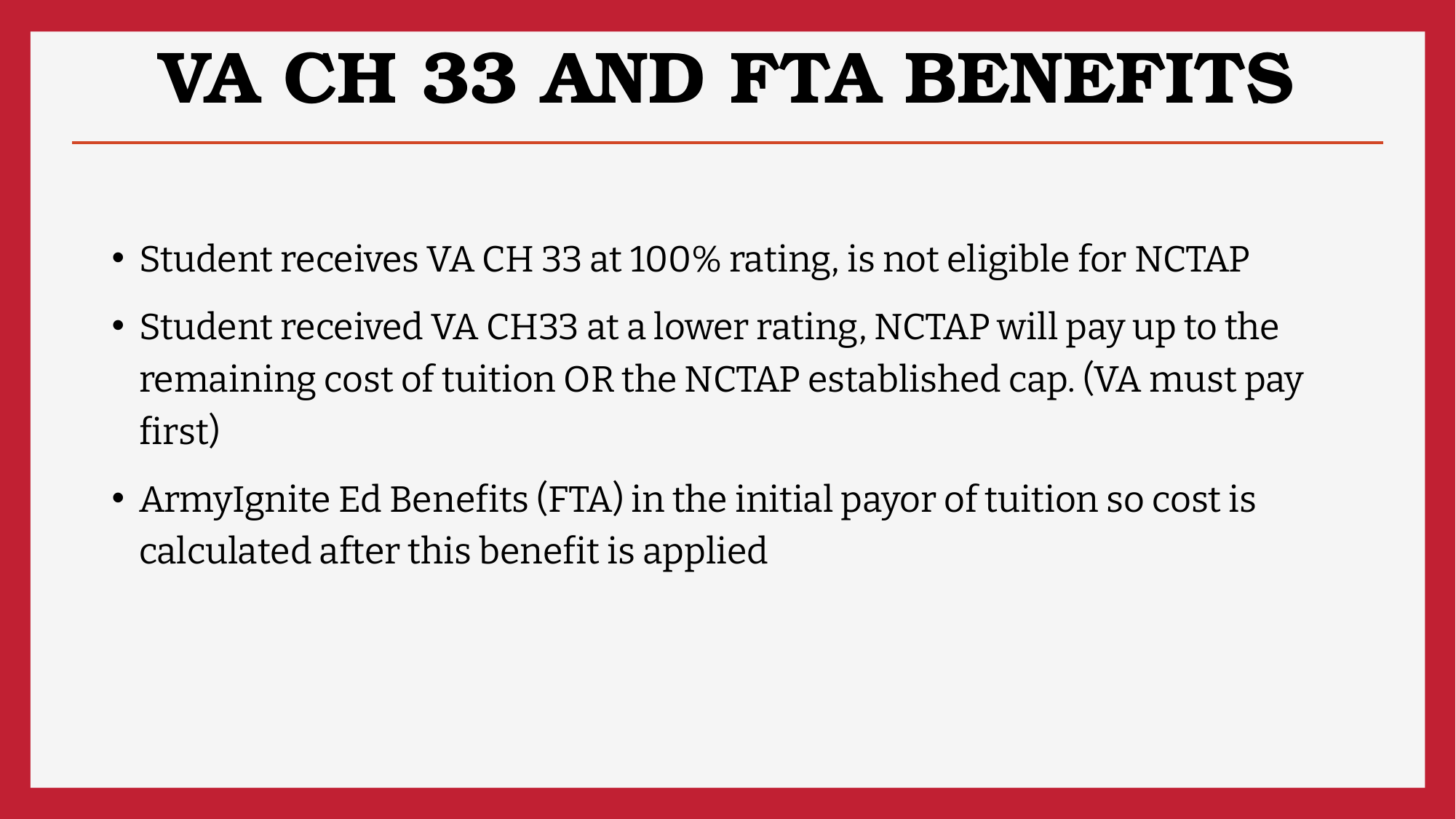

# VA CH 33 and FTA Benefits

Student receives VA CH 33 at 100% rating, is not eligible for NCTAP
Student received VA CH33 at a lower rating, NCTAP will pay up to the remaining cost of tuition OR the NCTAP established cap. (VA must pay first)
ArmyIgnite Ed Benefits (FTA) in the initial payor of tuition so cost is calculated after this benefit is applied